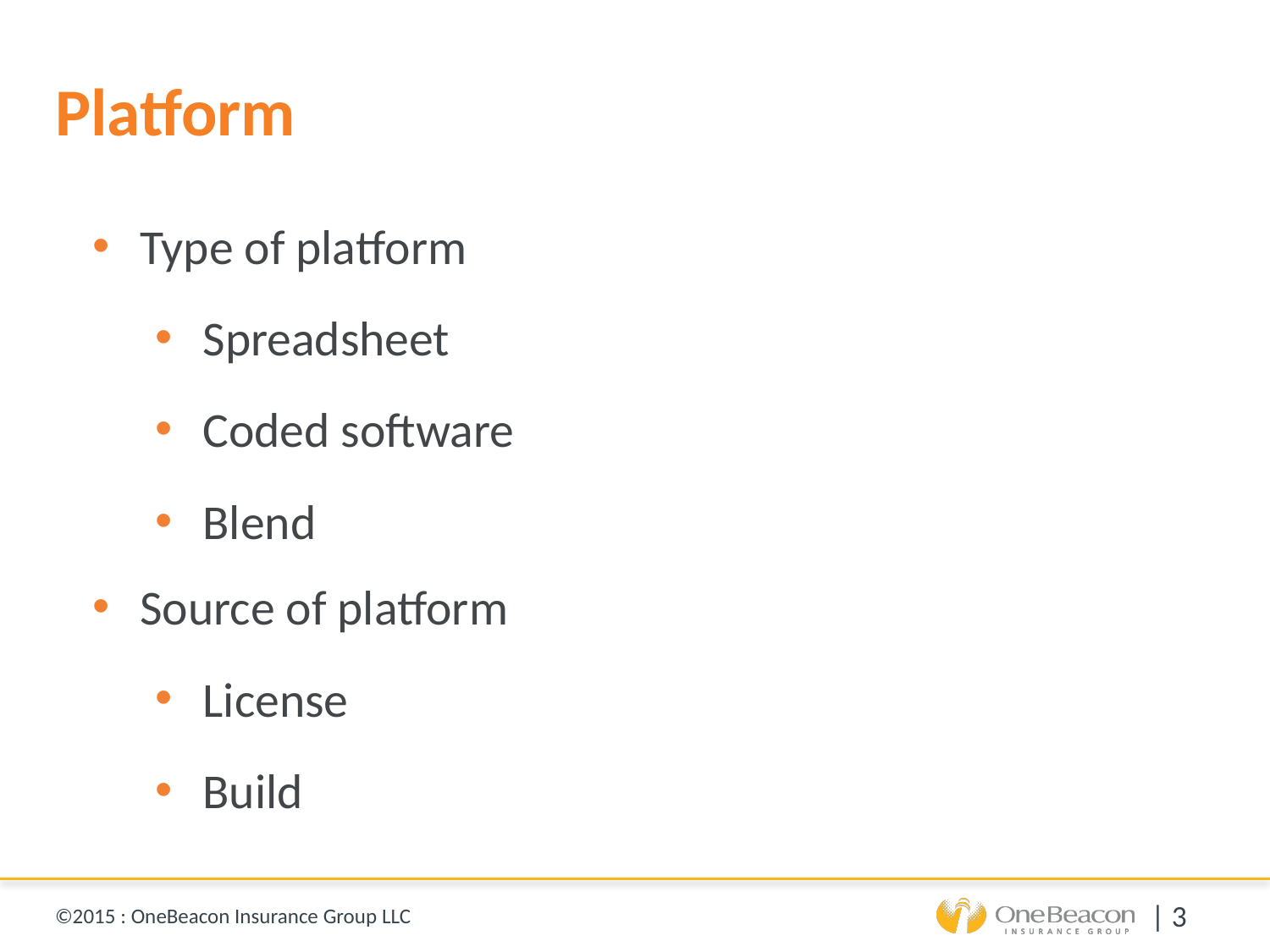

# Platform
Type of platform
Spreadsheet
Coded software
Blend
Source of platform
License
Build